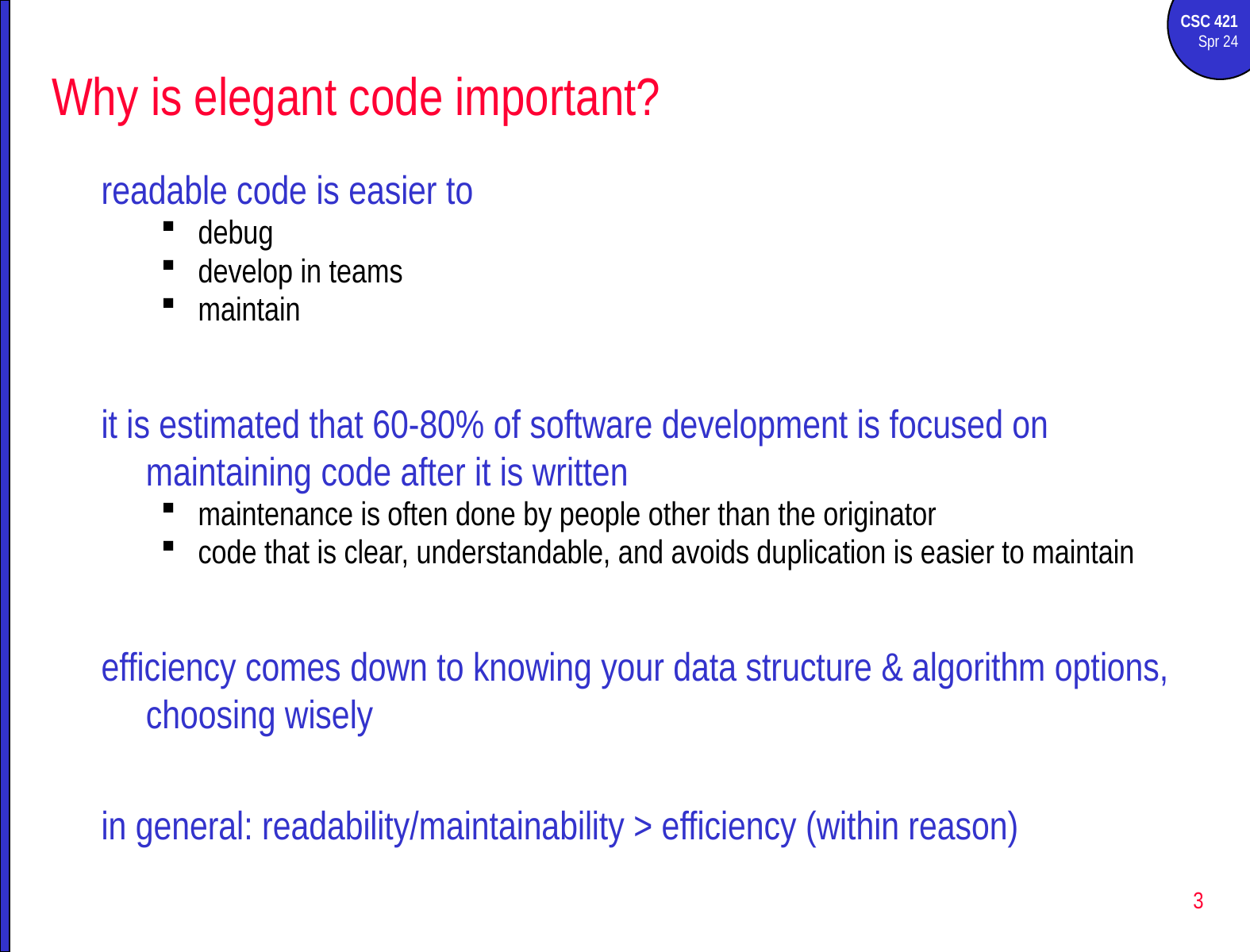

# Why is elegant code important?
readable code is easier to
debug
develop in teams
maintain

it is estimated that 60-80% of software development is focused on maintaining code after it is written
maintenance is often done by people other than the originator
code that is clear, understandable, and avoids duplication is easier to maintain

efficiency comes down to knowing your data structure & algorithm options, choosing wisely

in general: readability/maintainability > efficiency (within reason)
3